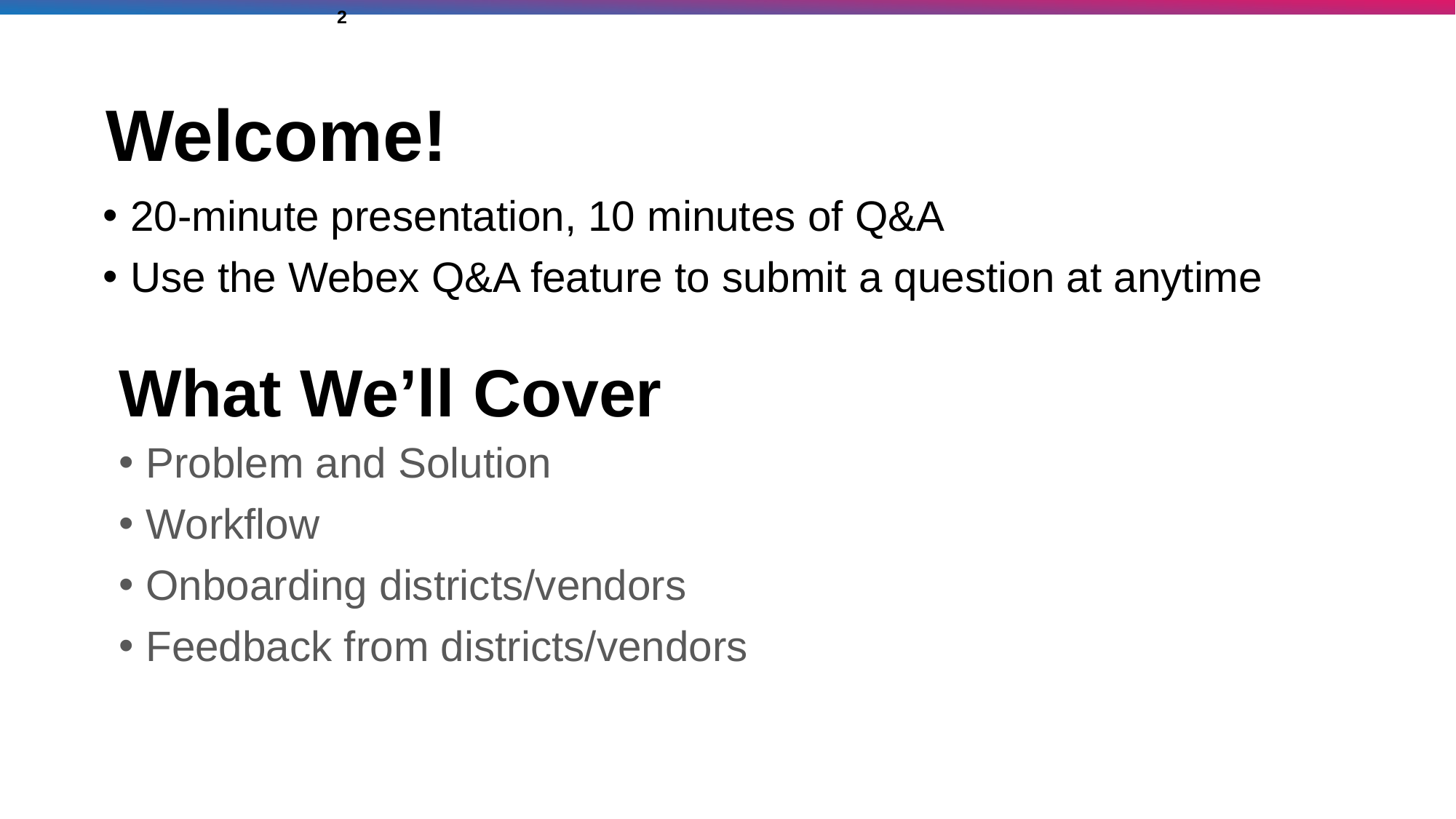

2
Welcome!
20-minute presentation, 10 minutes of Q&A
Use the Webex Q&A feature to submit a question at anytime

What We’ll Cover
# Welcome!
Problem and Solution
Workflow
Onboarding districts/vendors
Feedback from districts/vendors